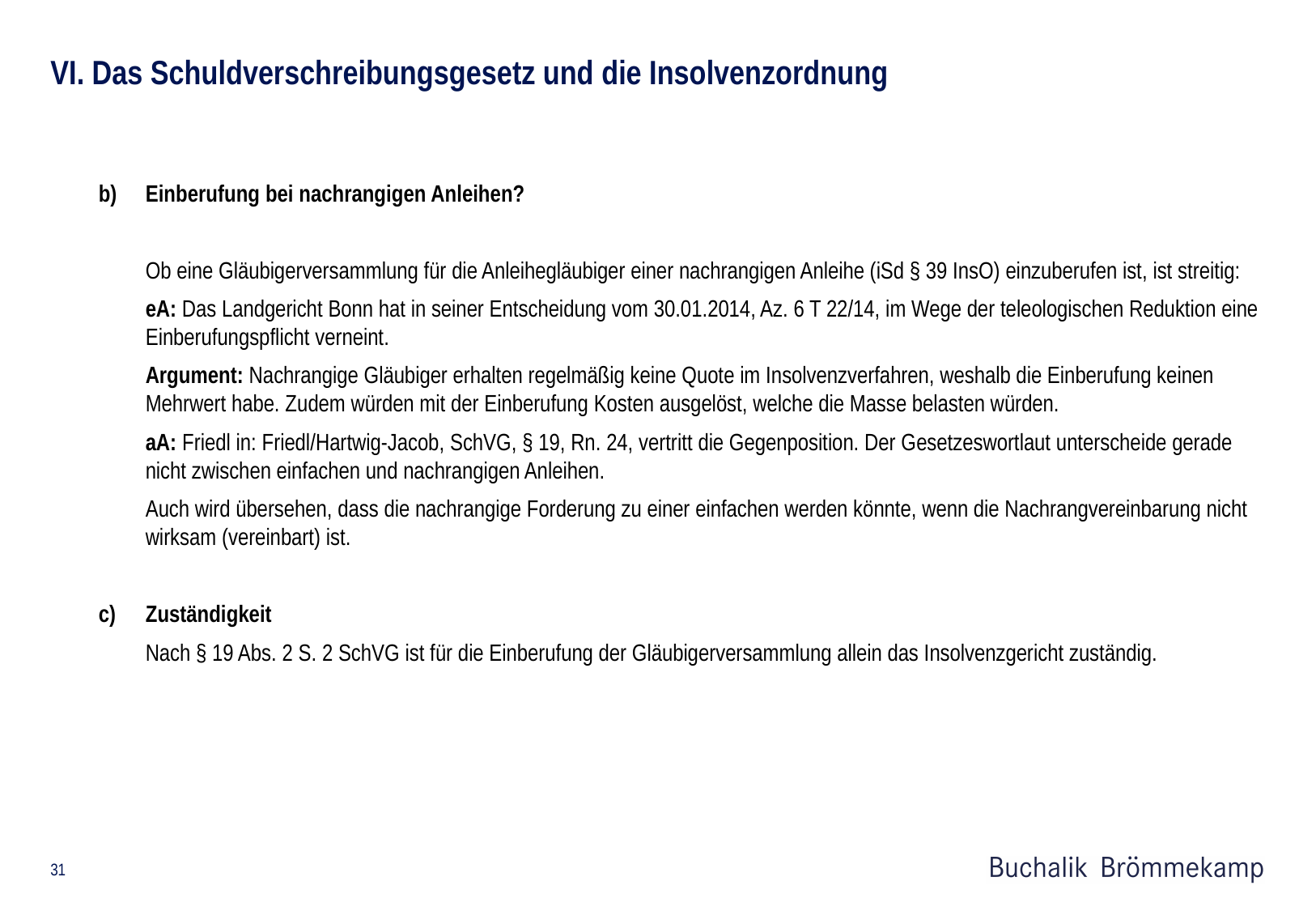

# VI. Das Schuldverschreibungsgesetz und die Insolvenzordnung
b) 	Einberufung bei nachrangigen Anleihen?

Ob eine Gläubigerversammlung für die Anleihegläubiger einer nachrangigen Anleihe (iSd § 39 InsO) einzuberufen ist, ist streitig:
eA: Das Landgericht Bonn hat in seiner Entscheidung vom 30.01.2014, Az. 6 T 22/14, im Wege der teleologischen Reduktion eine Einberufungspflicht verneint.
Argument: Nachrangige Gläubiger erhalten regelmäßig keine Quote im Insolvenzverfahren, weshalb die Einberufung keinen Mehrwert habe. Zudem würden mit der Einberufung Kosten ausgelöst, welche die Masse belasten würden.
aA: Friedl in: Friedl/Hartwig-Jacob, SchVG, § 19, Rn. 24, vertritt die Gegenposition. Der Gesetzeswortlaut unterscheide gerade nicht zwischen einfachen und nachrangigen Anleihen.
Auch wird übersehen, dass die nachrangige Forderung zu einer einfachen werden könnte, wenn die Nachrangvereinbarung nicht wirksam (vereinbart) ist.

c)	Zuständigkeit
Nach § 19 Abs. 2 S. 2 SchVG ist für die Einberufung der Gläubigerversammlung allein das Insolvenzgericht zuständig.